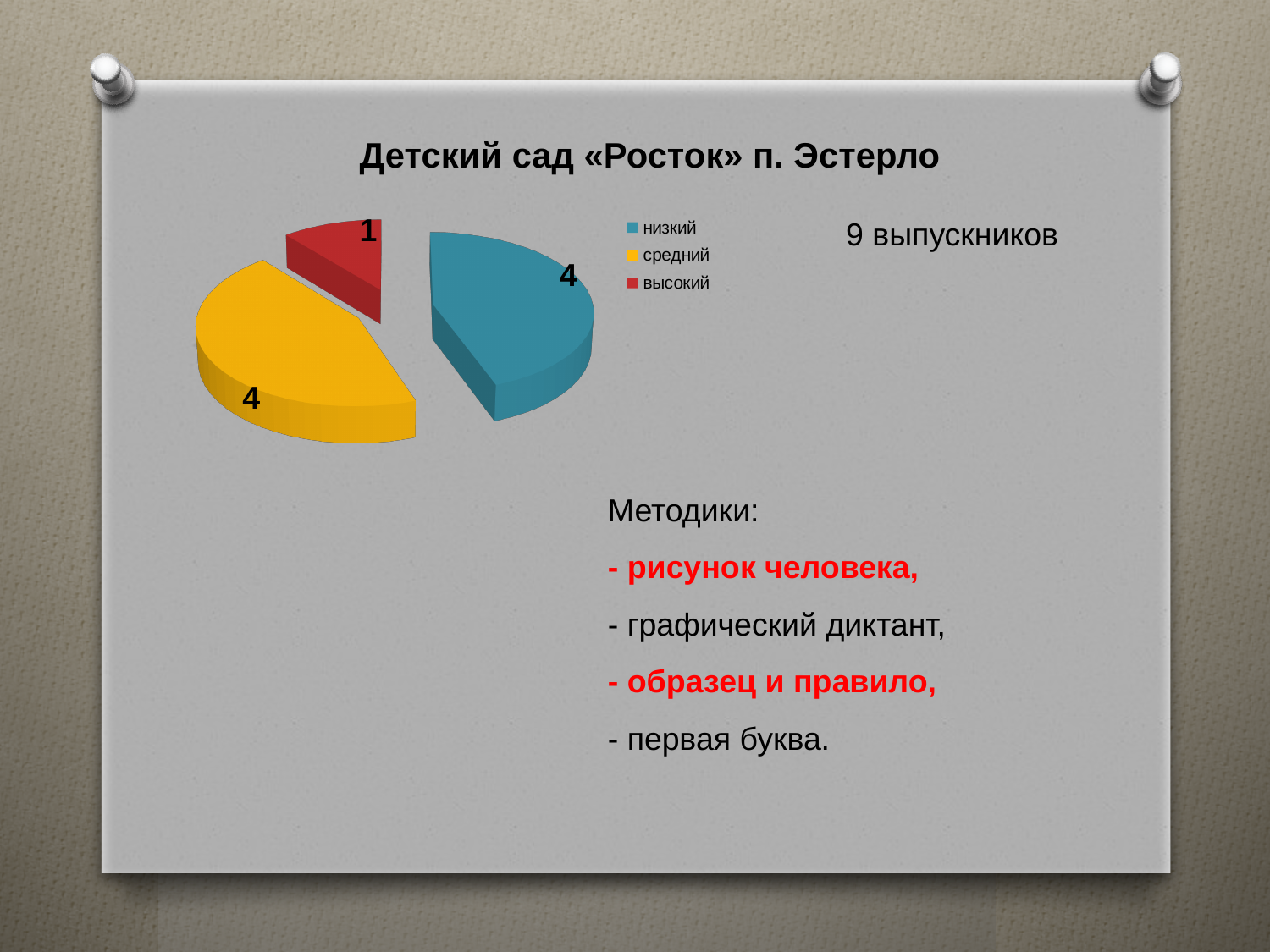

Детский сад «Росток» п. Эстерло

[unsupported chart]

9 выпускников

Методики:
- рисунок человека,
- графический диктант,
- образец и правило,
- первая буква.